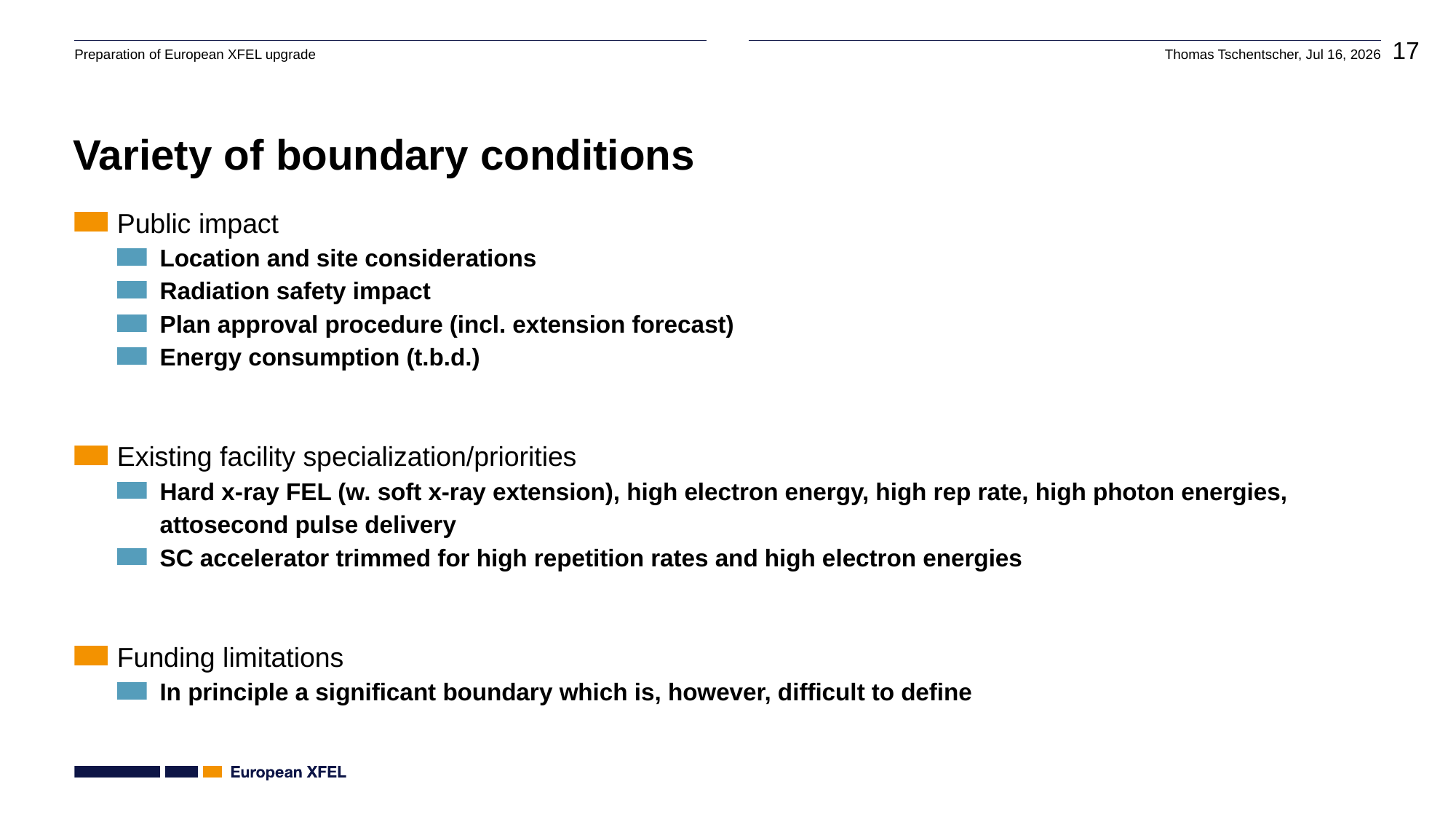

# Variety of boundary conditions
Public impact
Location and site considerations
Radiation safety impact
Plan approval procedure (incl. extension forecast)
Energy consumption (t.b.d.)

Existing facility specialization/priorities
Hard x-ray FEL (w. soft x-ray extension), high electron energy, high rep rate, high photon energies, attosecond pulse delivery
SC accelerator trimmed for high repetition rates and high electron energies

Funding limitations
In principle a significant boundary which is, however, difficult to define